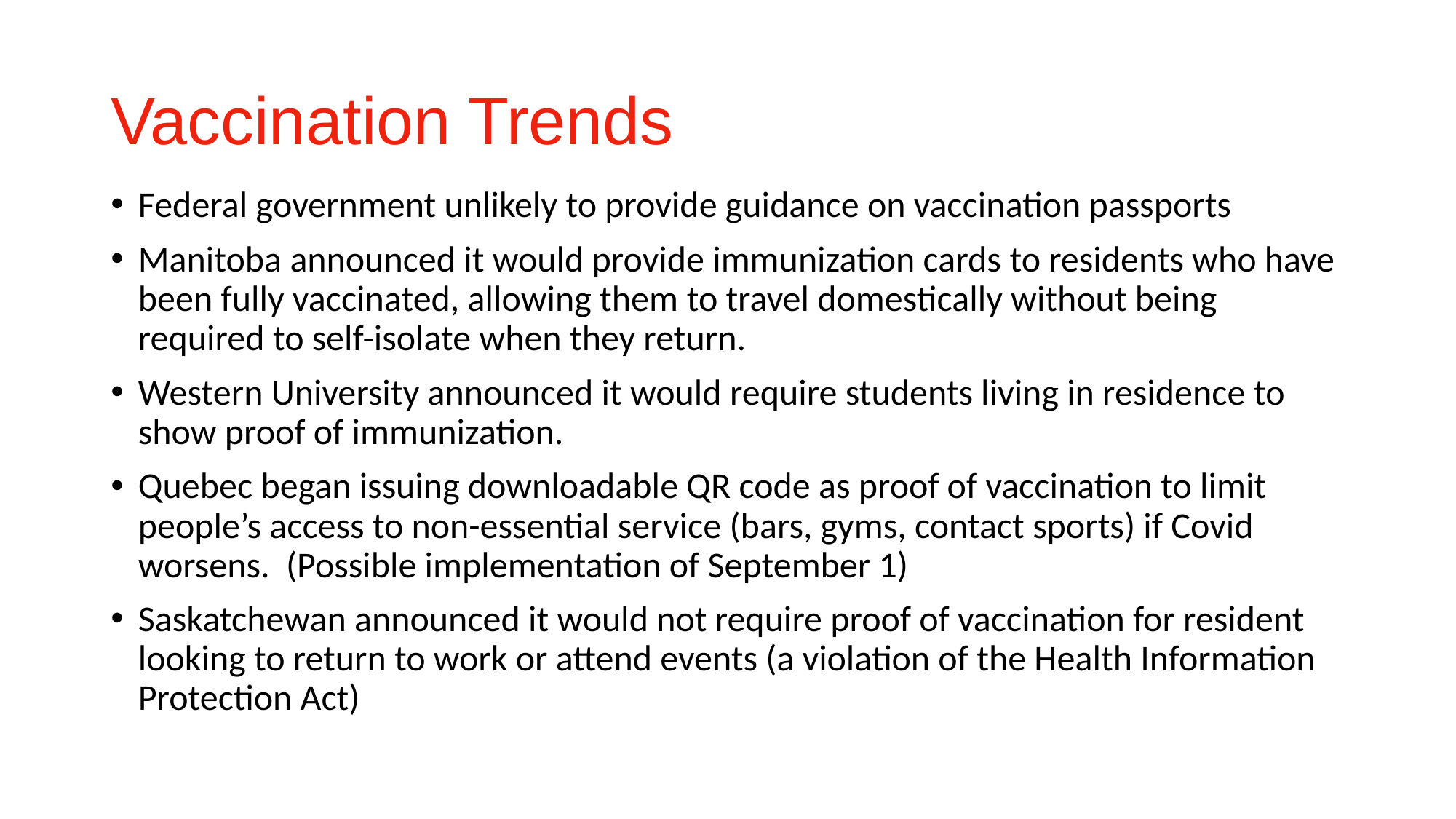

# Vaccination Trends
Federal government unlikely to provide guidance on vaccination passports
Manitoba announced it would provide immunization cards to residents who have been fully vaccinated, allowing them to travel domestically without being required to self-isolate when they return.
Western University announced it would require students living in residence to show proof of immunization.
Quebec began issuing downloadable QR code as proof of vaccination to limit people’s access to non-essential service (bars, gyms, contact sports) if Covid worsens.  (Possible implementation of September 1)
Saskatchewan announced it would not require proof of vaccination for resident looking to return to work or attend events (a violation of the Health Information Protection Act)